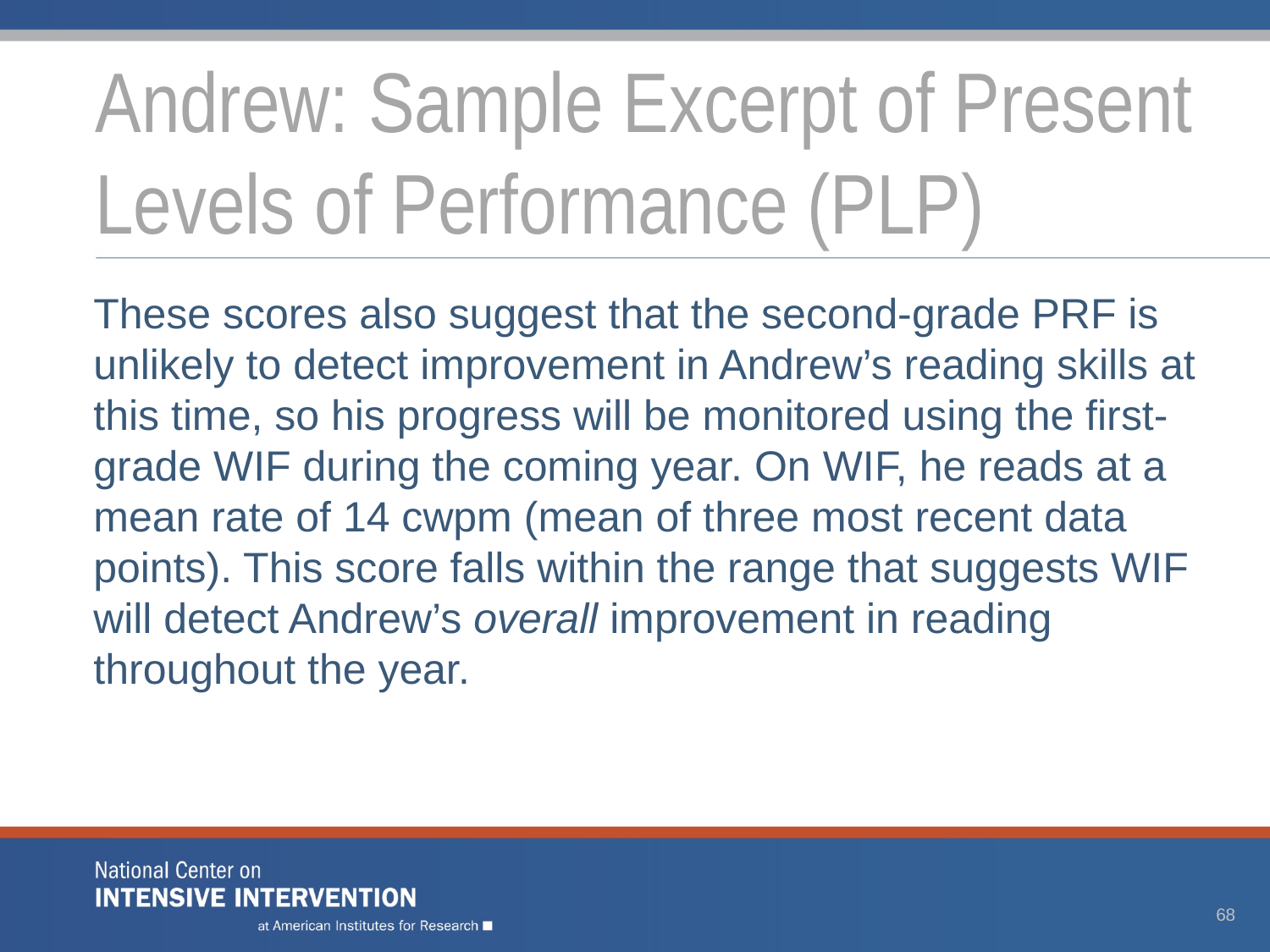

# Andrew: Sample Excerpt of Present Levels of Performance (PLP)
These scores also suggest that the second-grade PRF is unlikely to detect improvement in Andrew’s reading skills at this time, so his progress will be monitored using the first-grade WIF during the coming year. On WIF, he reads at a mean rate of 14 cwpm (mean of three most recent data points). This score falls within the range that suggests WIF will detect Andrew’s overall improvement in reading throughout the year.
68